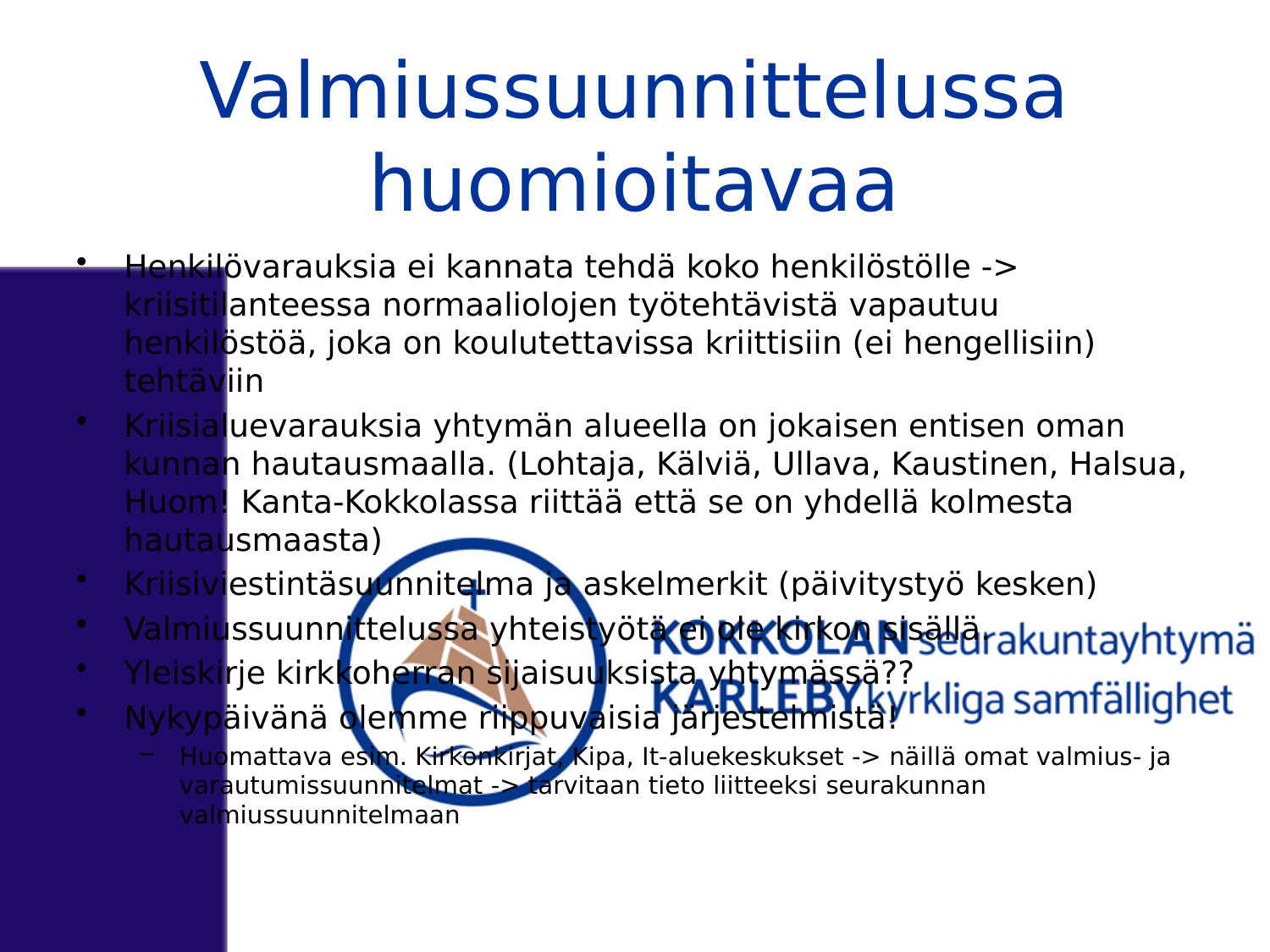

# Valmiussuunnittelussa huomioitavaa
Henkilövarauksia ei kannata tehdä koko henkilöstölle -> kriisitilanteessa normaaliolojen työtehtävistä vapautuu henkilöstöä, joka on koulutettavissa kriittisiin (ei hengellisiin) tehtäviin
Kriisialuevarauksia yhtymän alueella on jokaisen entisen oman kunnan hautausmaalla. (Lohtaja, Kälviä, Ullava, Kaustinen, Halsua, Huom! Kanta-Kokkolassa riittää että se on yhdellä kolmesta hautausmaasta)
Kriisiviestintäsuunnitelma ja askelmerkit (päivitystyö kesken)
Valmiussuunnittelussa yhteistyötä ei ole kirkon sisällä.
Yleiskirje kirkkoherran sijaisuuksista yhtymässä??
Nykypäivänä olemme riippuvaisia järjestelmistä!
Huomattava esim. Kirkonkirjat, Kipa, It-aluekeskukset -> näillä omat valmius- ja varautumissuunnitelmat -> tarvitaan tieto liitteeksi seurakunnan valmiussuunnitelmaan